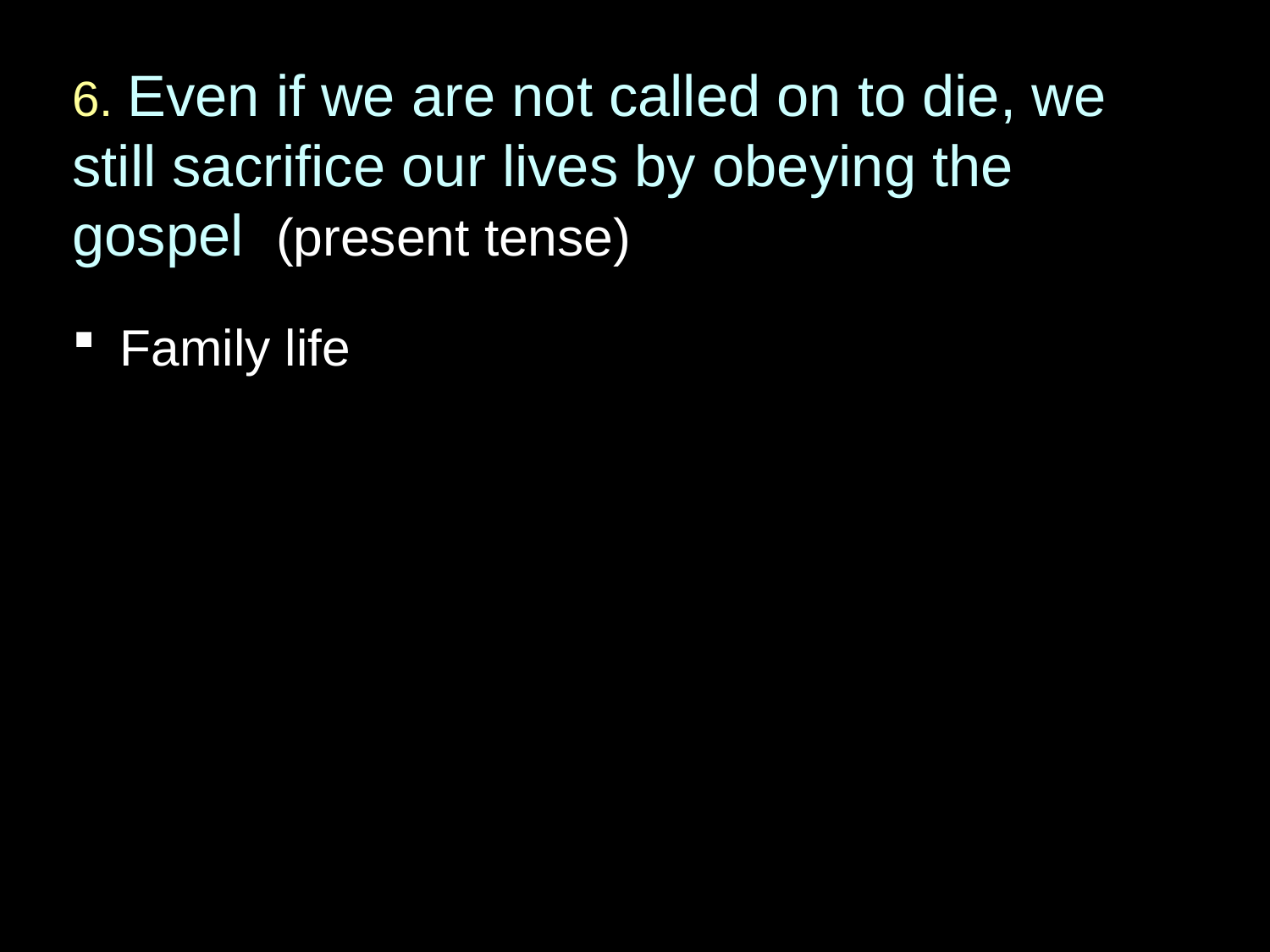

# 6. Even if we are not called on to die, we still sacrifice our lives by obeying the gospel  (present tense)

Family life